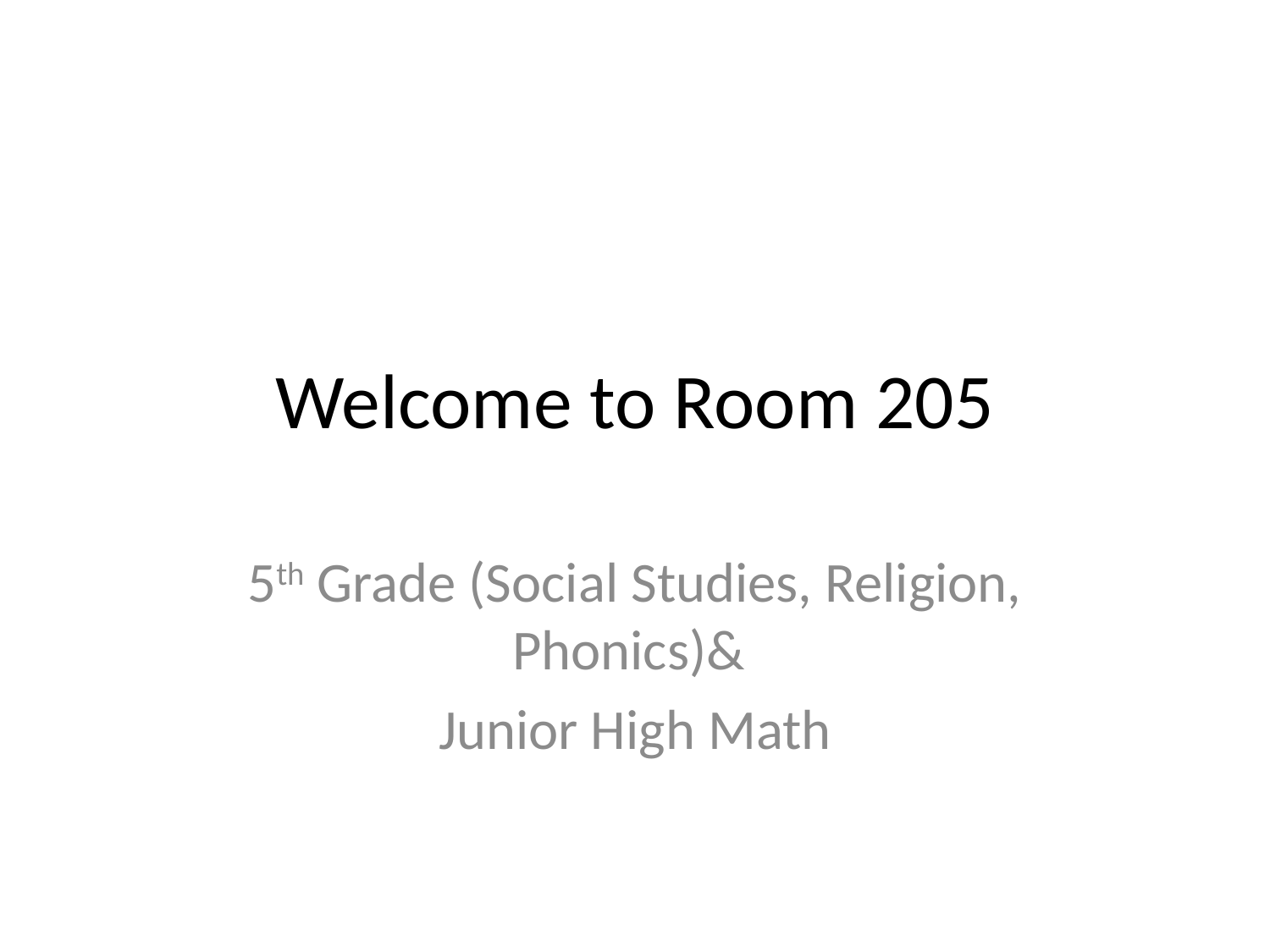

# Welcome to Room 205
5th Grade (Social Studies, Religion, Phonics)&
Junior High Math